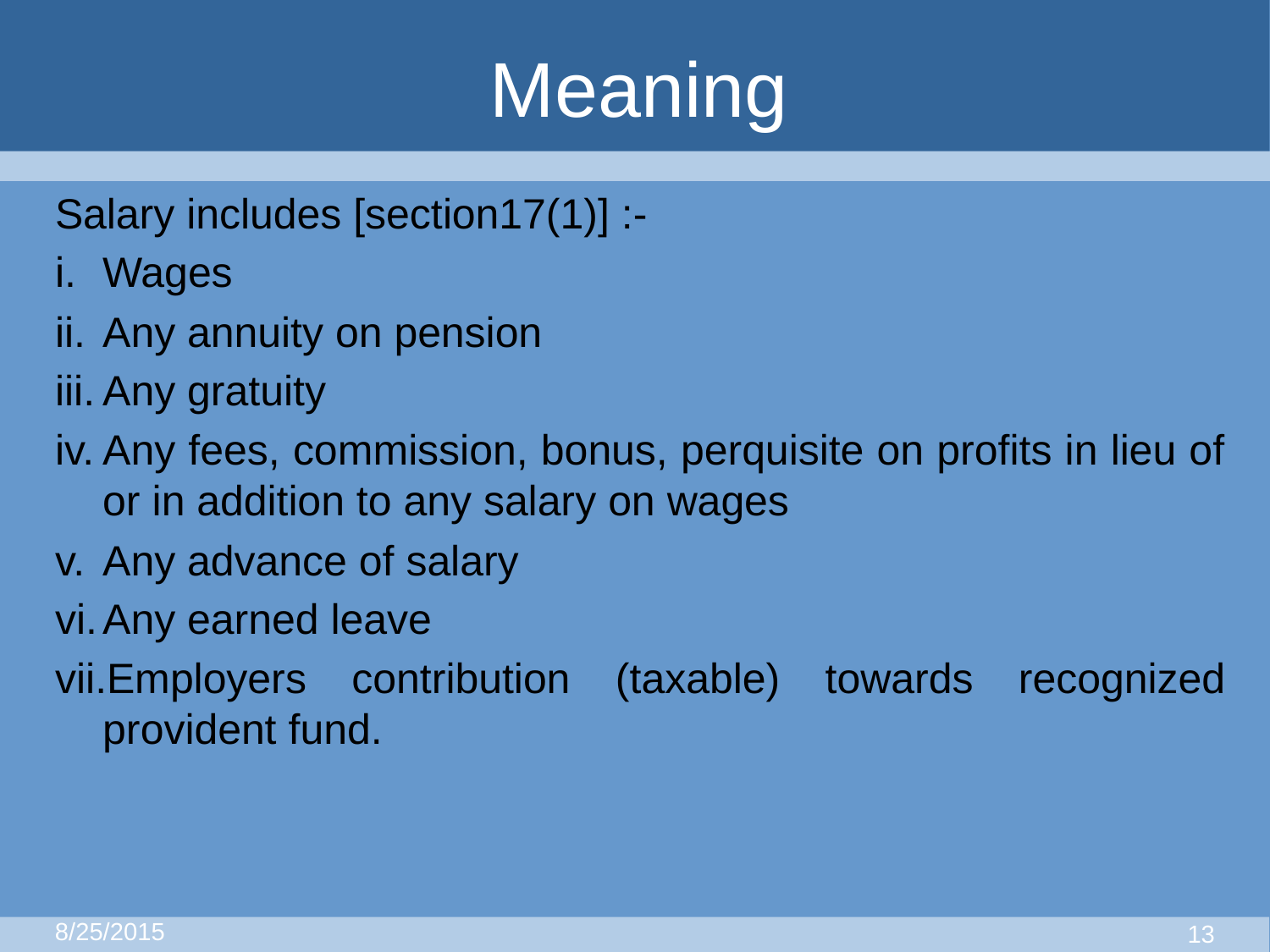

# Meaning
Salary includes [section17(1)] :-
Wages
Any annuity on pension
Any gratuity
Any fees, commission, bonus, perquisite on profits in lieu of or in addition to any salary on wages
Any advance of salary
Any earned leave
Employers contribution (taxable) towards recognized provident fund.

8/25/2015
13